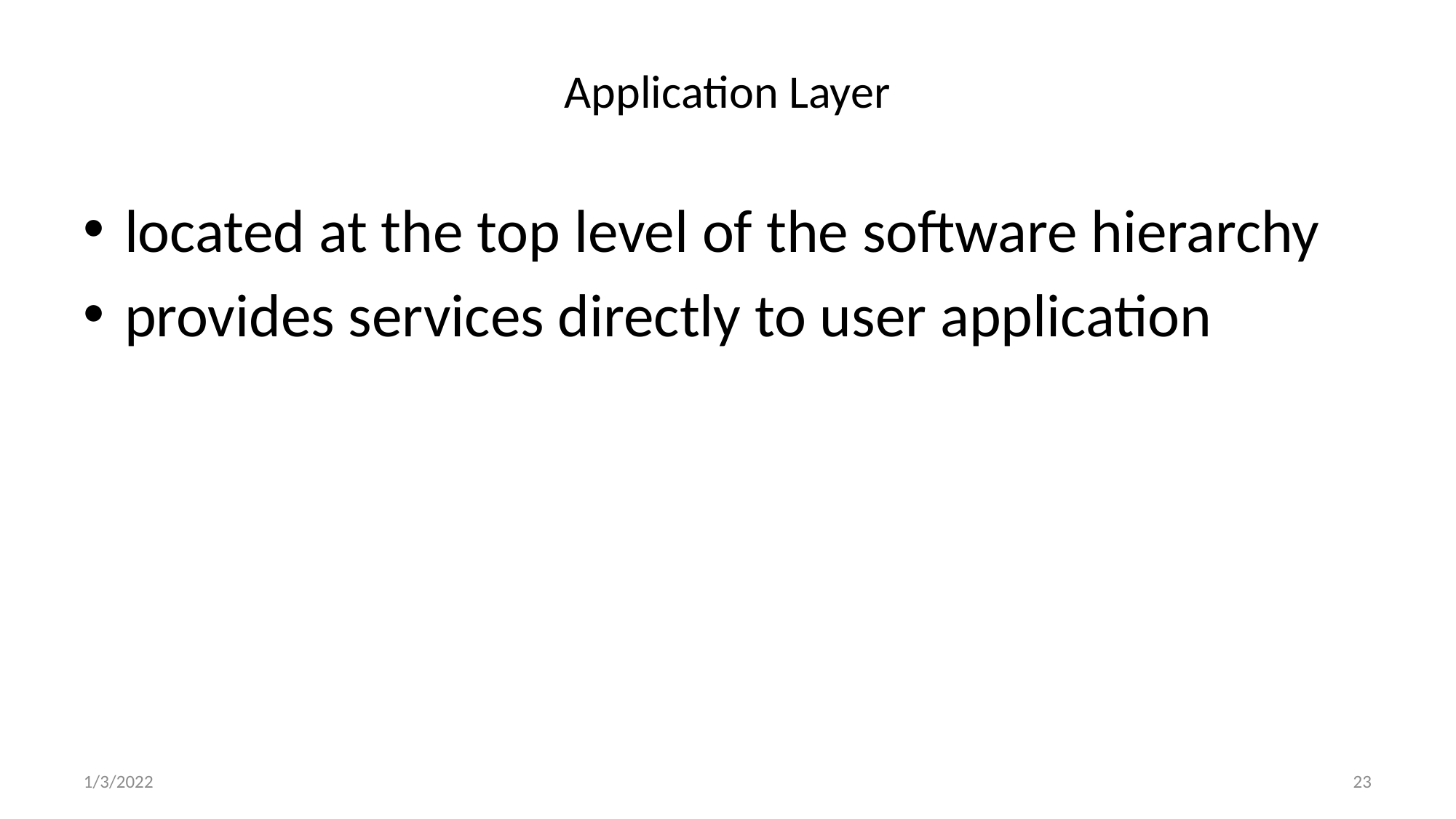

# Application Layer
located at the top level of the software hierarchy
provides services directly to user application
1/3/2022
23